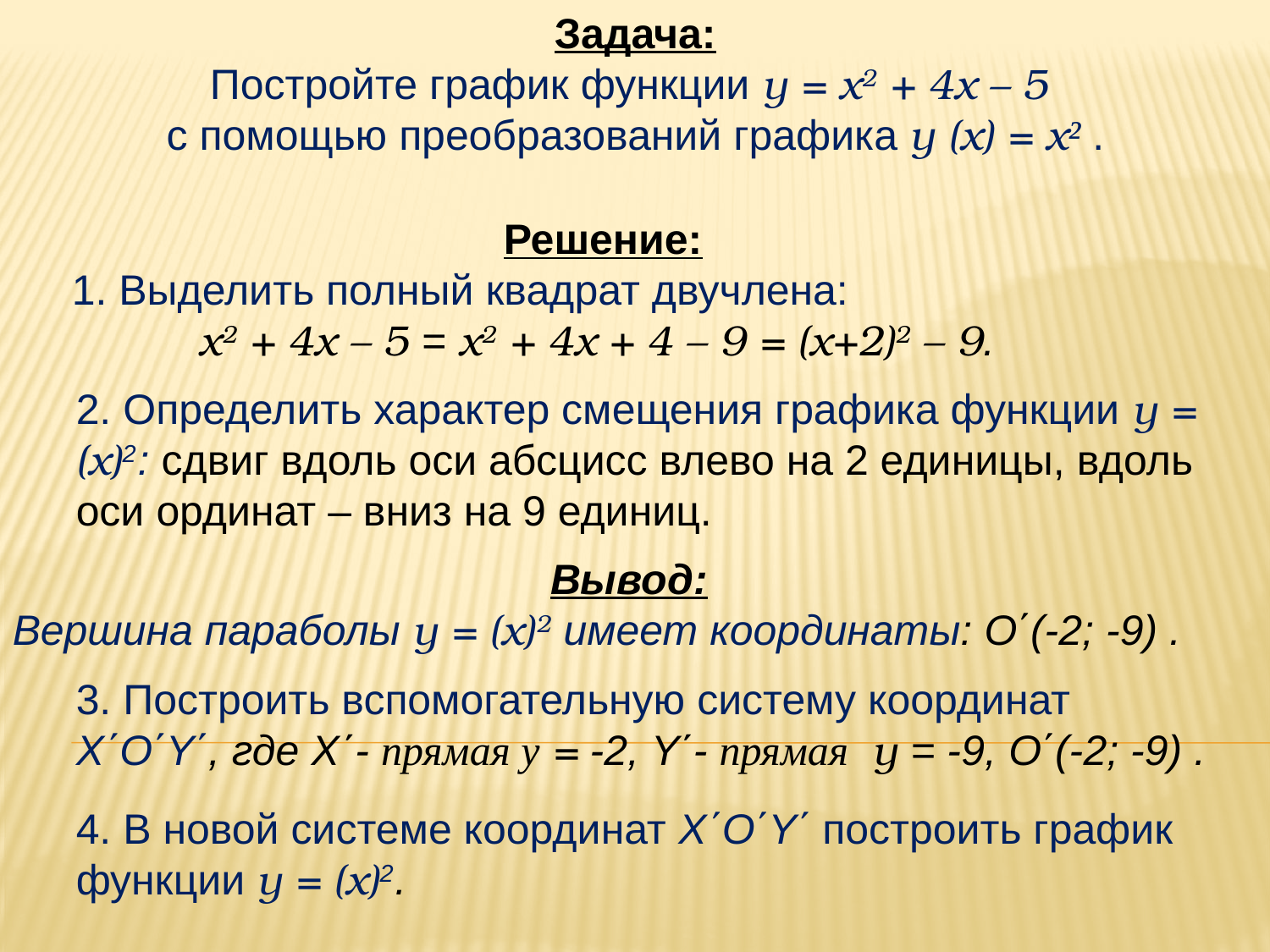

Задача:
Постройте график функции y = x2 + 4x – 5
с помощью преобразований графика y (x) = x² .
Решение:
     1. Выделить полный квадрат двучлена:
	     x2 + 4x – 5 = x2 + 4x + 4 – 9 = (x+2)2 – 9.
2. Определить характер смещения графика функции y = (x)2: сдвиг вдоль оси абсцисс влево на 2 единицы, вдоль оси ординат – вниз на 9 единиц.
Вывод:
Вершина параболы y = (x)2 имеет координаты: O΄(-2; -9) .
3. Построить вспомогательную систему координат
X΄O΄Y΄, где Xʹ- прямая y = -2, Yʹ- прямая  y = -9, O΄(-2; -9) .
4. В новой системе координат X΄O΄Y΄ построить график функции y = (x)2.